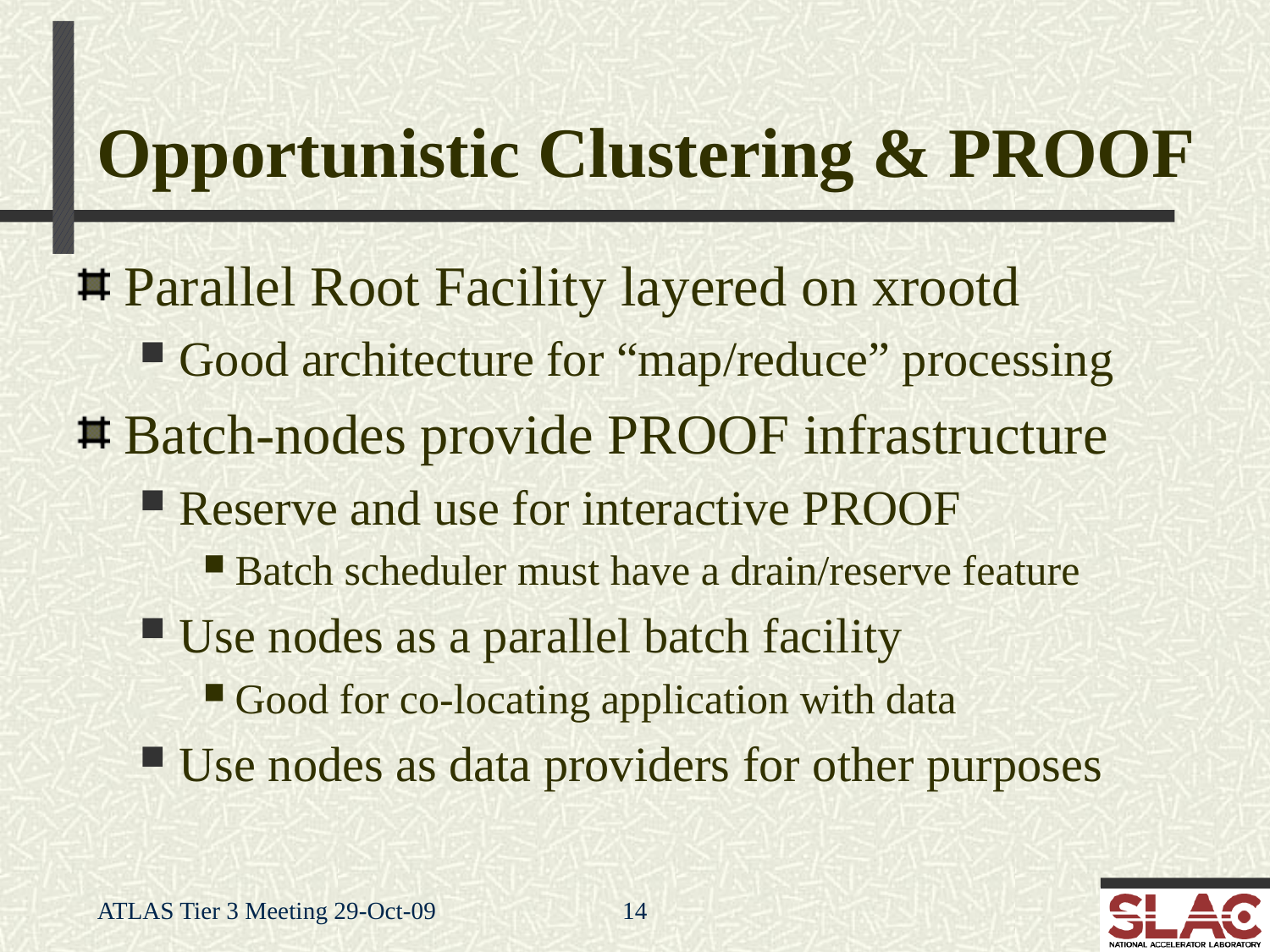

# Opportunistic Clustering & PROOF
Parallel Root Facility layered on xrootd
Good architecture for “map/reduce” processing
Batch-nodes provide PROOF infrastructure
Reserve and use for interactive PROOF
Batch scheduler must have a drain/reserve feature
Use nodes as a parallel batch facility
Good for co-locating application with data
Use nodes as data providers for other purposes
ATLAS Tier 3 Meeting 29-Oct-09
14